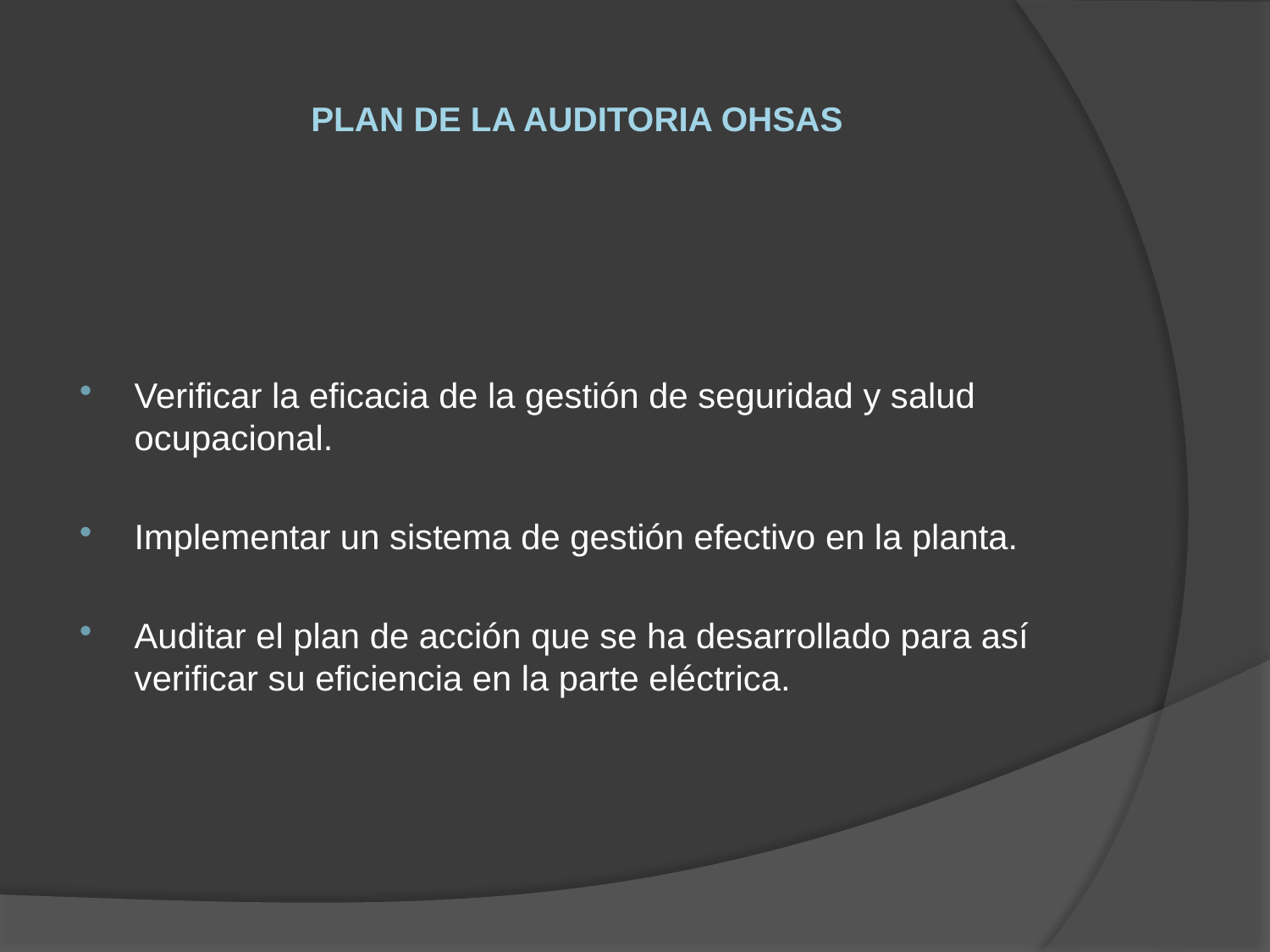

# PLAN DE LA AUDITORIA OHSAS

Verificar la eficacia de la gestión de seguridad y salud ocupacional.

Implementar un sistema de gestión efectivo en la planta.

Auditar el plan de acción que se ha desarrollado para así verificar su eficiencia en la parte eléctrica.